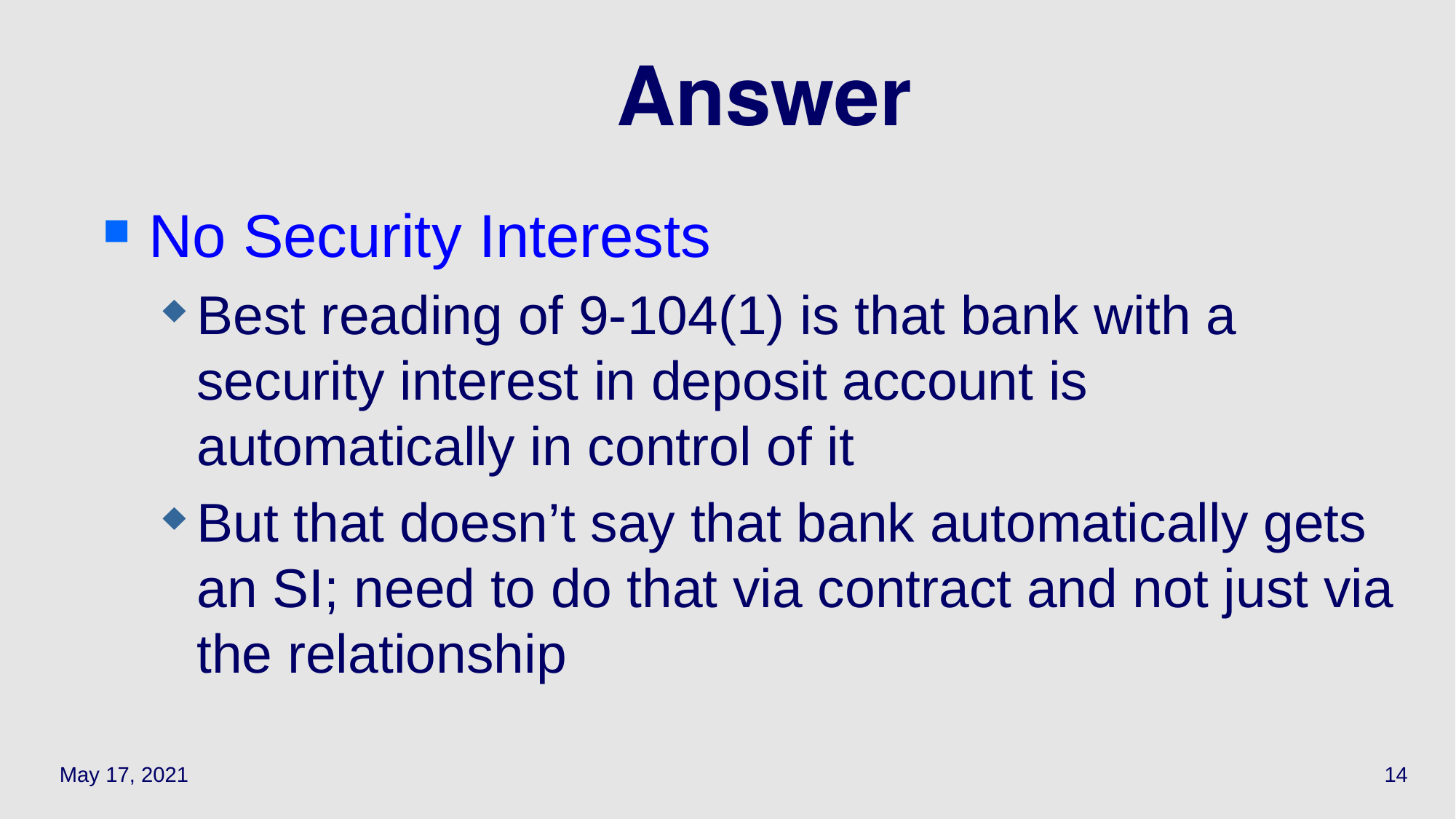

# Answer
No Security Interests
Best reading of 9-104(1) is that bank with a security interest in deposit account is automatically in control of it
But that doesn’t say that bank automatically gets an SI; need to do that via contract and not just via the relationship

May 17, 2021
14